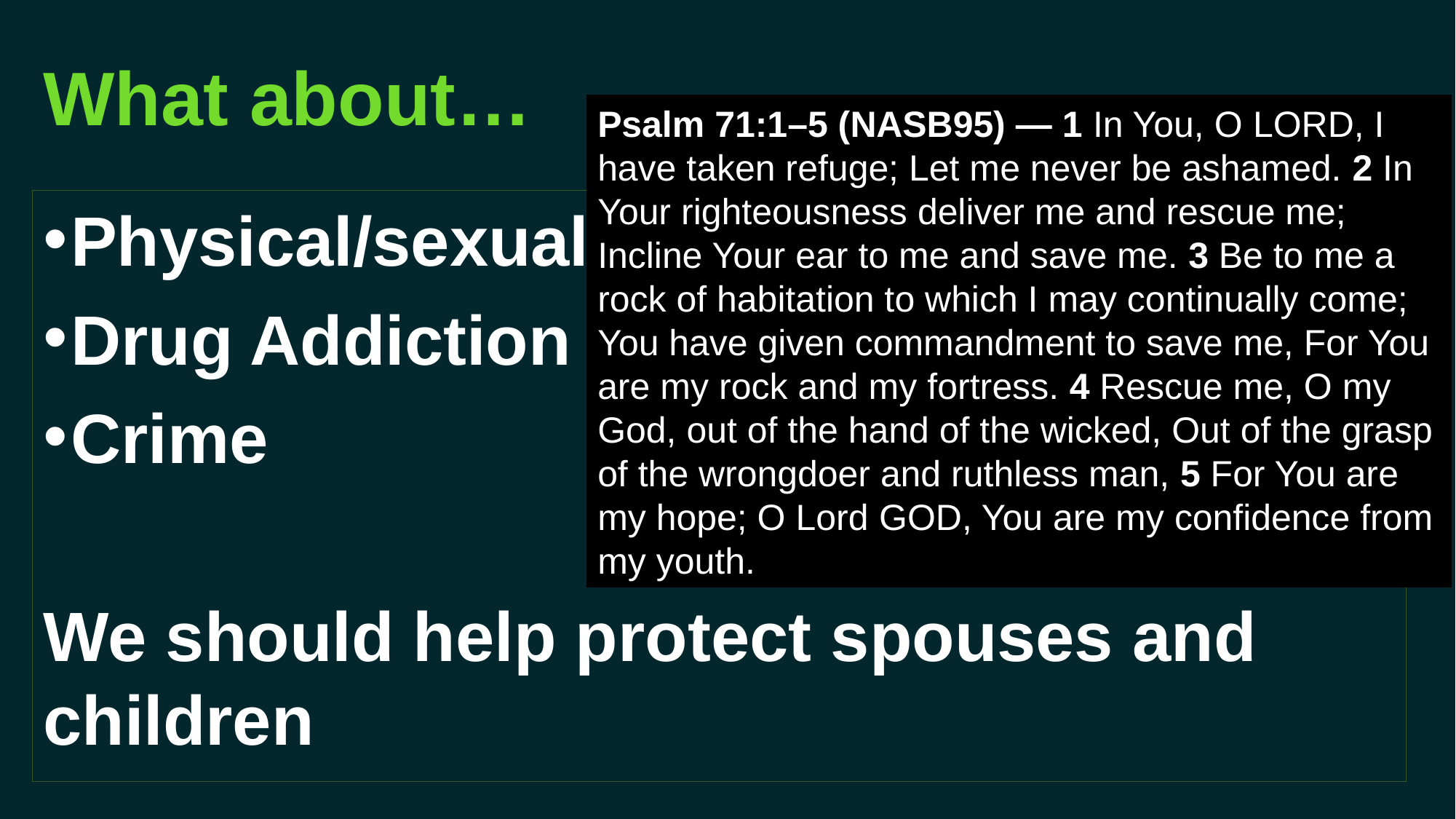

# What about…
Psalm 71:1–5 (NASB95) — 1 In You, O Lord, I have taken refuge; Let me never be ashamed. 2 In Your righteousness deliver me and rescue me; Incline Your ear to me and save me. 3 Be to me a rock of habitation to which I may continually come; You have given commandment to save me, For You are my rock and my fortress. 4 Rescue me, O my God, out of the hand of the wicked, Out of the grasp of the wrongdoer and ruthless man, 5 For You are my hope; O Lord God, You are my confidence from my youth.
Physical/sexual abuse
Drug Addiction
Crime

We should help protect spouses and children